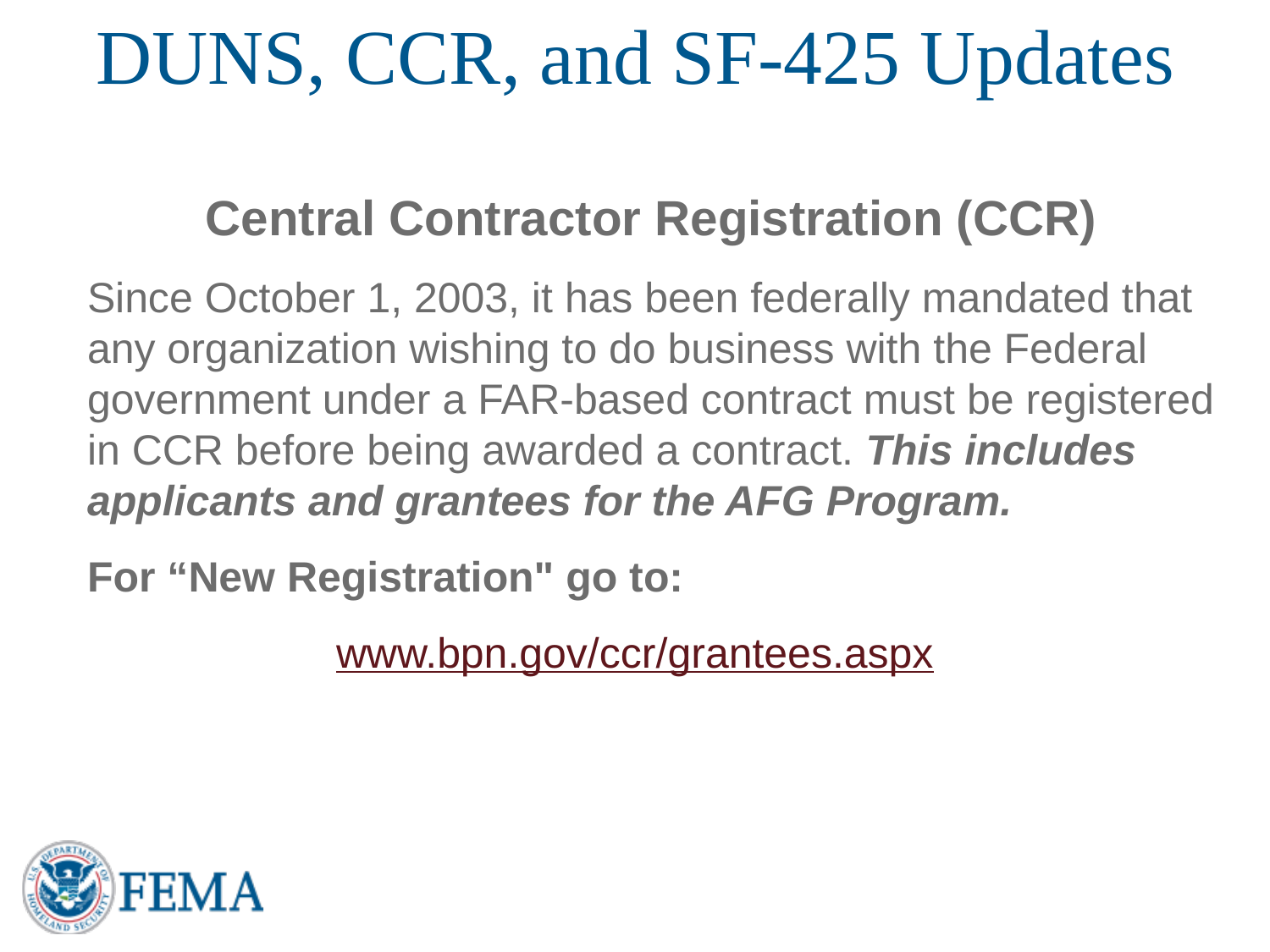

# DUNS, CCR, and SF-425 Updates
	Central Contractor Registration (CCR)
	Since October 1, 2003, it has been federally mandated that any organization wishing to do business with the Federal government under a FAR-based contract must be registered in CCR before being awarded a contract. This includes applicants and grantees for the AFG Program.
	For “New Registration" go to:
www.bpn.gov/ccr/grantees.aspx